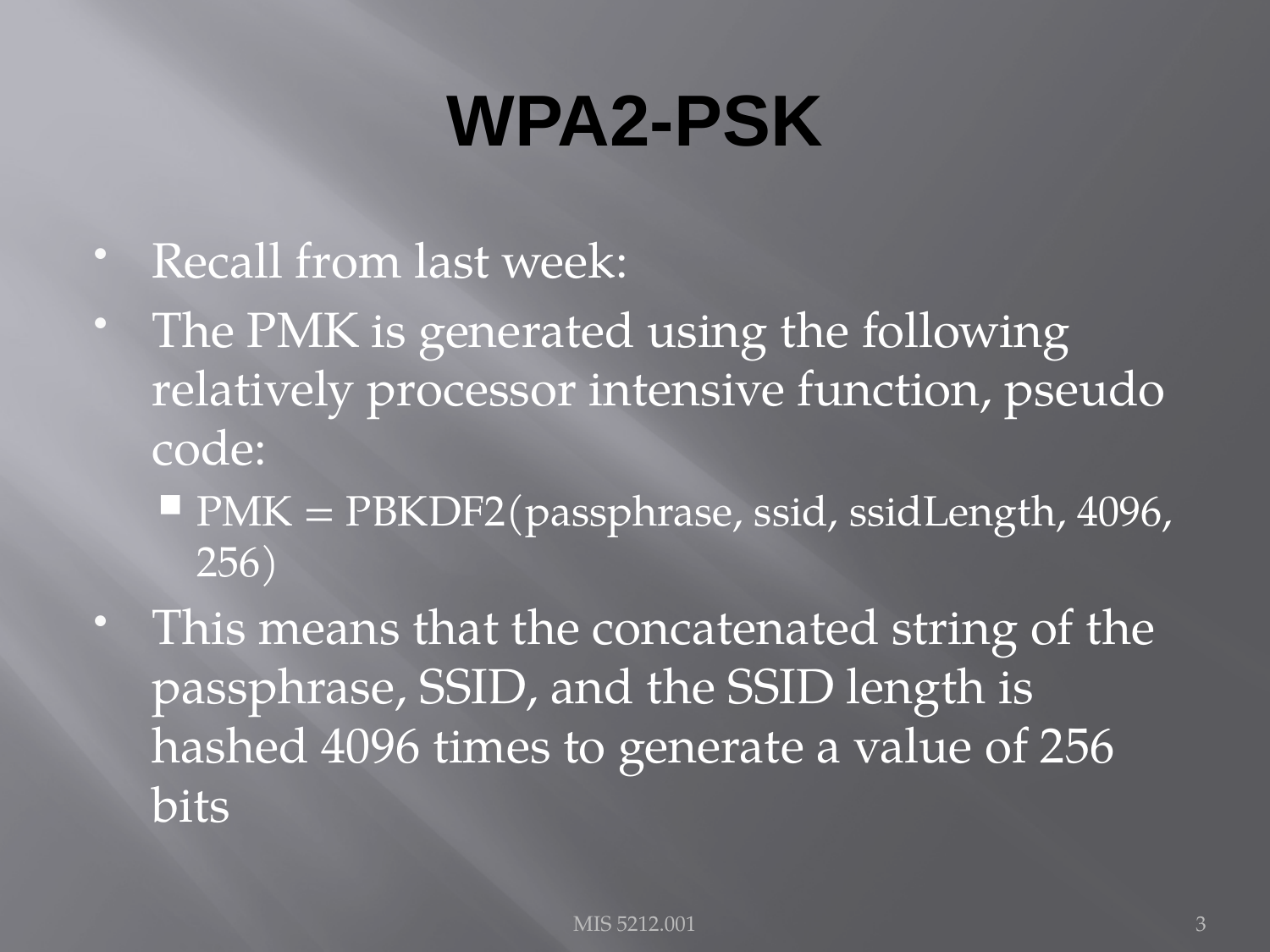

# WPA2-PSK
Recall from last week:
The PMK is generated using the following relatively processor intensive function, pseudo code:
PMK = PBKDF2(passphrase, ssid, ssidLength, 4096, 256)
This means that the concatenated string of the passphrase, SSID, and the SSID length is hashed 4096 times to generate a value of 256 bits

MIS 5212.001
3